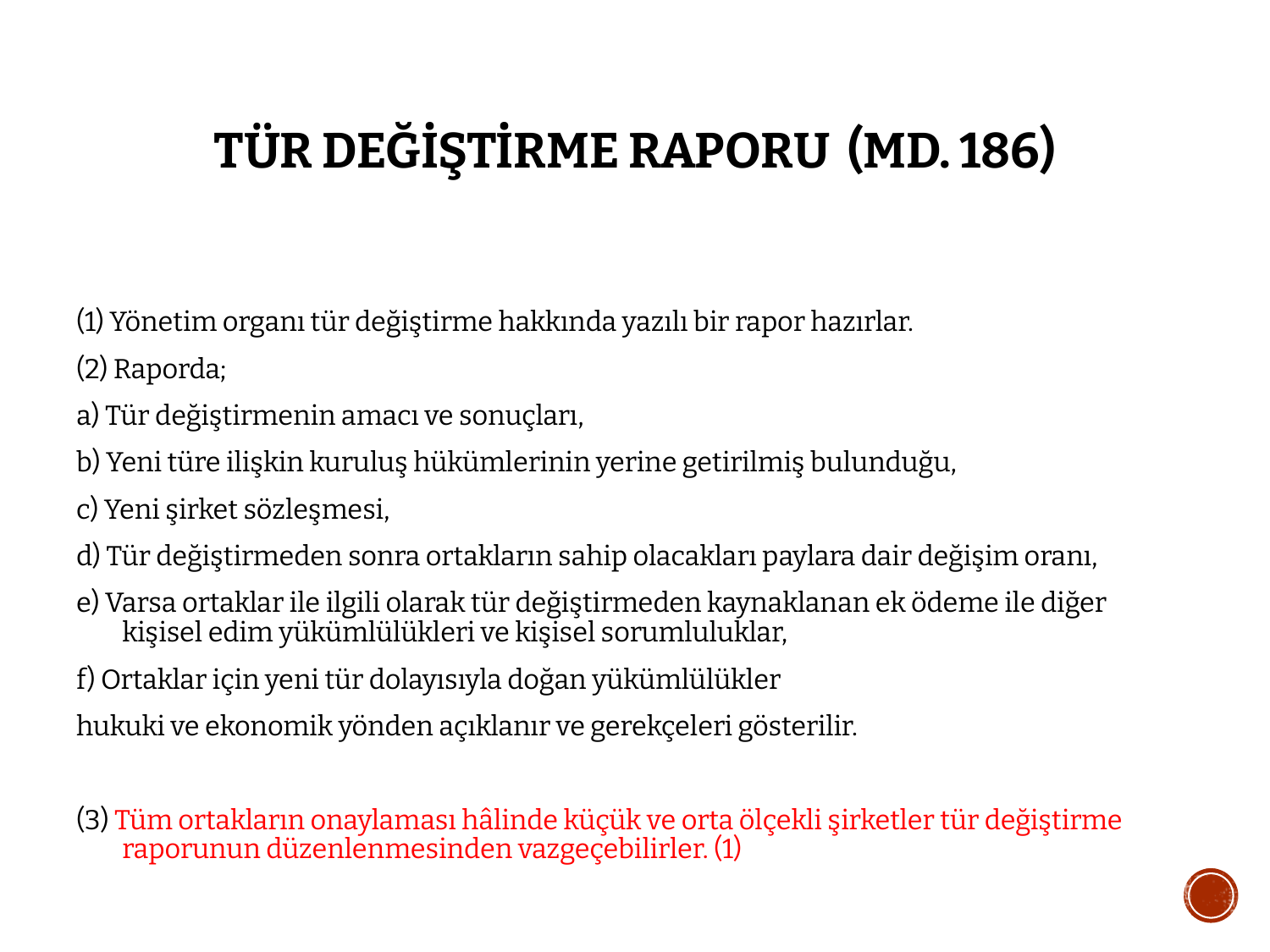

# Tür değiştirme raporu  (Md. 186)

(1) Yönetim organı tür değiştirme hakkında yazılı bir rapor hazırlar.
(2) Raporda;
a) Tür değiştirmenin amacı ve sonuçları,
b) Yeni türe ilişkin kuruluş hükümlerinin yerine getirilmiş bulunduğu,
c) Yeni şirket sözleşmesi,
d) Tür değiştirmeden sonra ortakların sahip olacakları paylara dair değişim oranı,
e) Varsa ortaklar ile ilgili olarak tür değiştirmeden kaynaklanan ek ödeme ile diğer kişisel edim yükümlülükleri ve kişisel sorumluluklar,
f) Ortaklar için yeni tür dolayısıyla doğan yükümlülükler
hukuki ve ekonomik yönden açıklanır ve gerekçeleri gösterilir.

(3) Tüm ortakların onaylaması hâlinde küçük ve orta ölçekli şirketler tür değiştirme raporunun düzenlenmesinden vazgeçebilirler. (1)